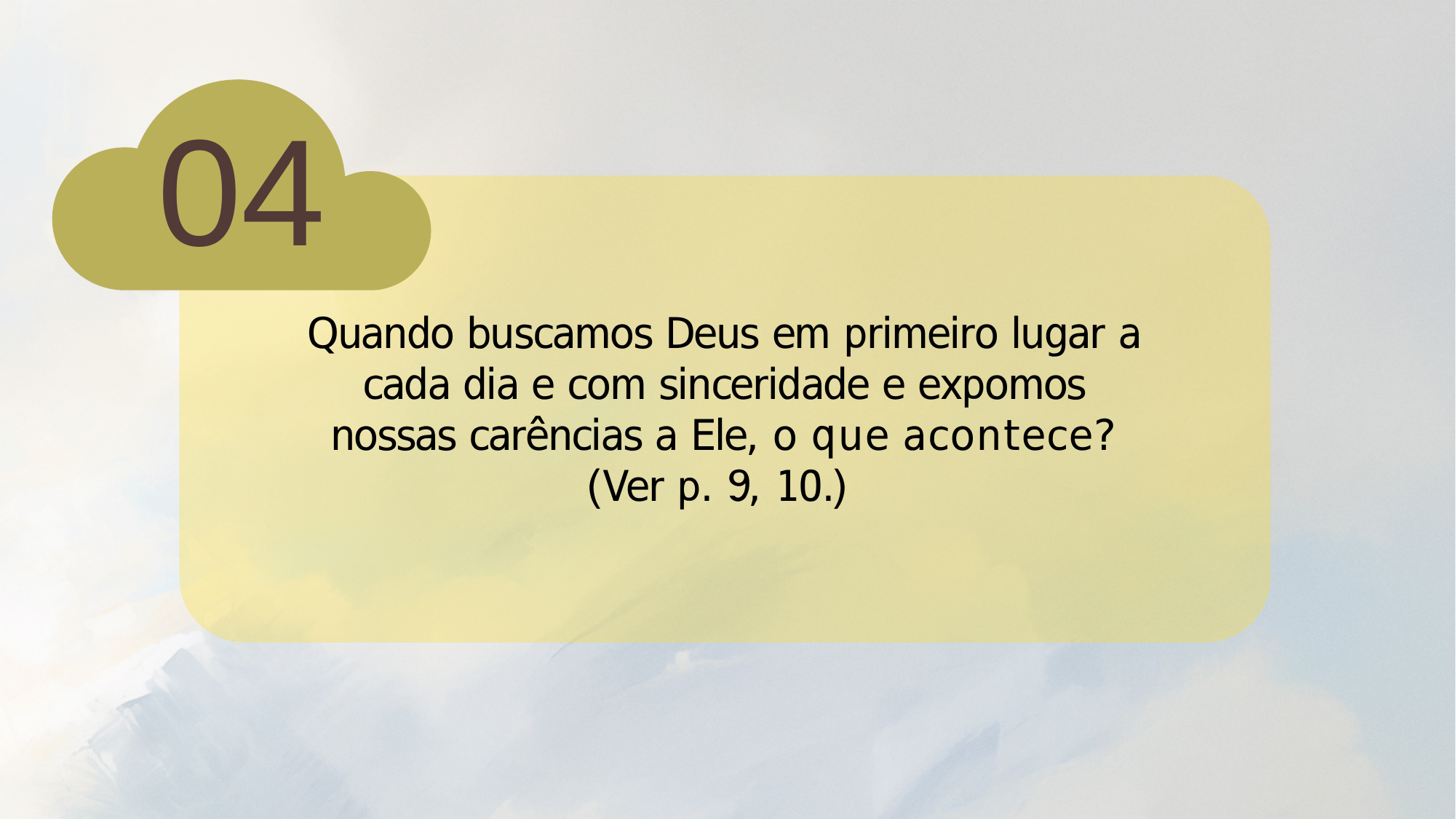

04

Quando buscamos Deus em primeiro lugar a cada dia e com sinceridade e expomos nossas carências a Ele, o que acontece? (Ver p. 9, 10.)